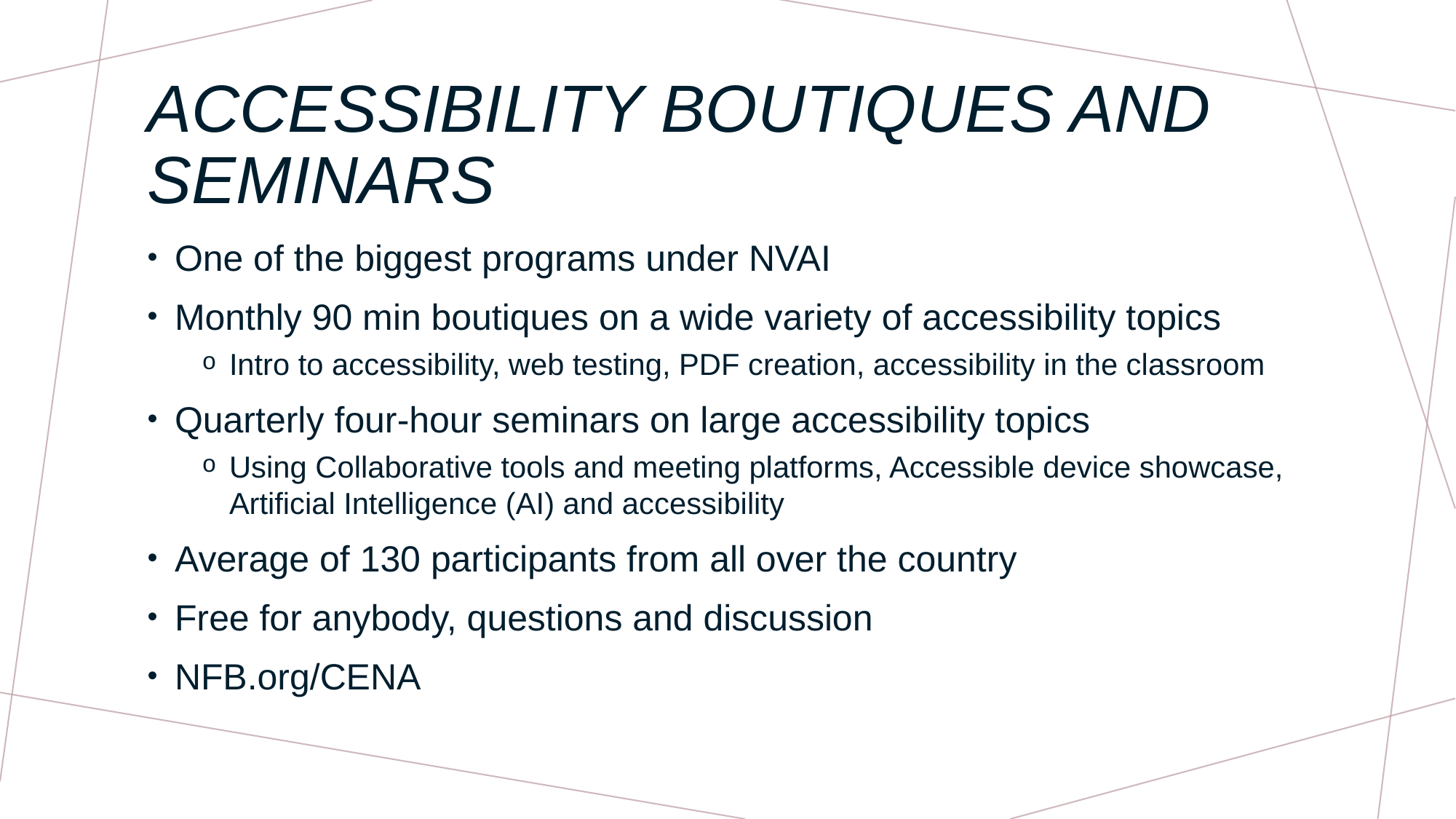

# Accessibility Boutiques and seminars
One of the biggest programs under NVAI
Monthly 90 min boutiques on a wide variety of accessibility topics
Intro to accessibility, web testing, PDF creation, accessibility in the classroom
Quarterly four-hour seminars on large accessibility topics
Using Collaborative tools and meeting platforms, Accessible device showcase, Artificial Intelligence (AI) and accessibility
Average of 130 participants from all over the country
Free for anybody, questions and discussion
NFB.org/CENA